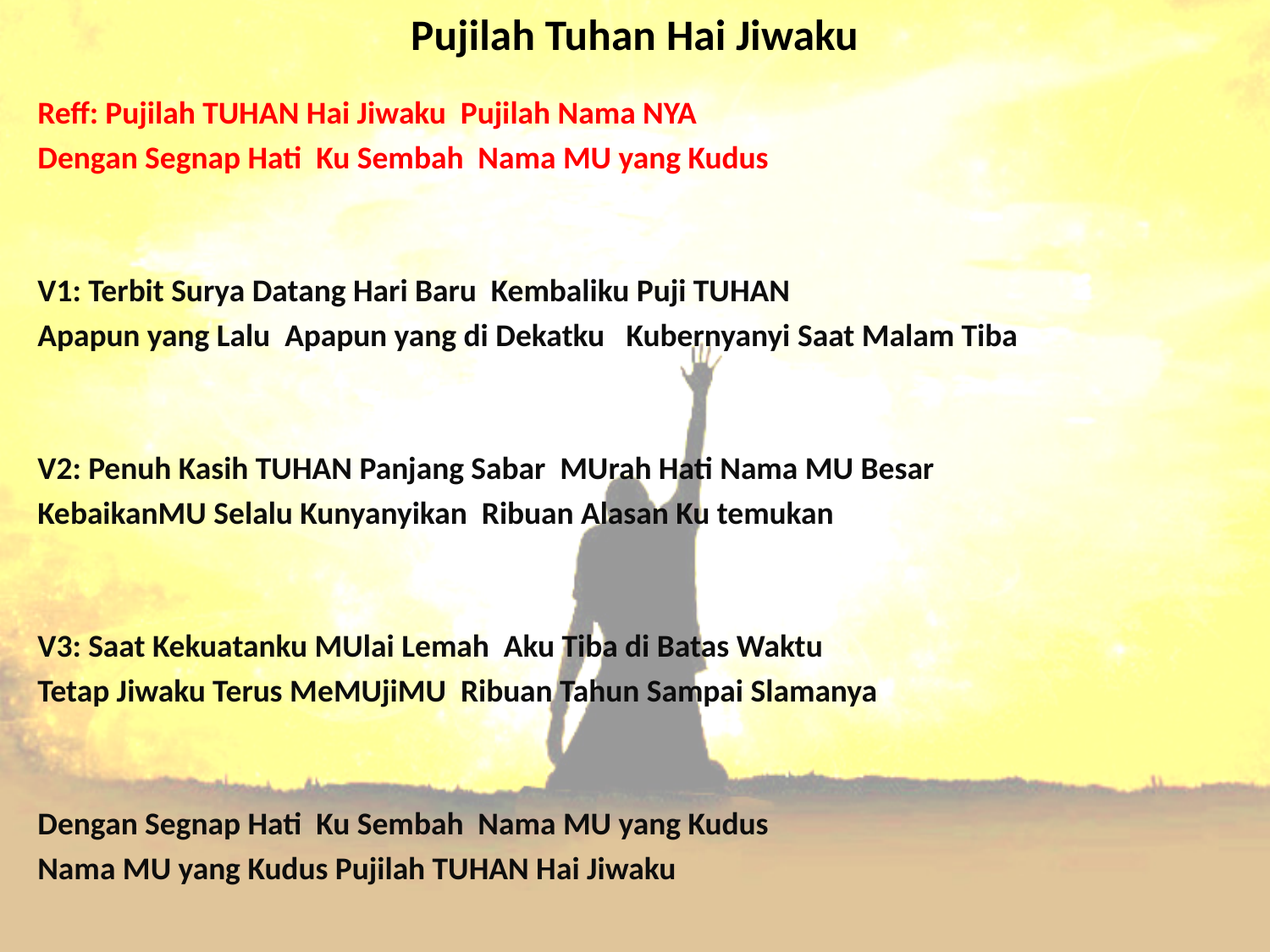

# Pujilah Tuhan Hai Jiwaku
Reff: Pujilah TUHAN Hai Jiwaku  Pujilah Nama NYA
Dengan Segnap Hati  Ku Sembah  Nama MU yang Kudus

V1: Terbit Surya Datang Hari Baru  Kembaliku Puji TUHAN
Apapun yang Lalu  Apapun yang di Dekatku   Kubernyanyi Saat Malam Tiba

V2: Penuh Kasih TUHAN Panjang Sabar  MUrah Hati Nama MU Besar
KebaikanMU Selalu Kunyanyikan  Ribuan Alasan Ku temukan

V3: Saat Kekuatanku MUlai Lemah  Aku Tiba di Batas Waktu
Tetap Jiwaku Terus MeMUjiMU  Ribuan Tahun Sampai Slamanya

Dengan Segnap Hati  Ku Sembah  Nama MU yang Kudus
Nama MU yang Kudus Pujilah TUHAN Hai Jiwaku